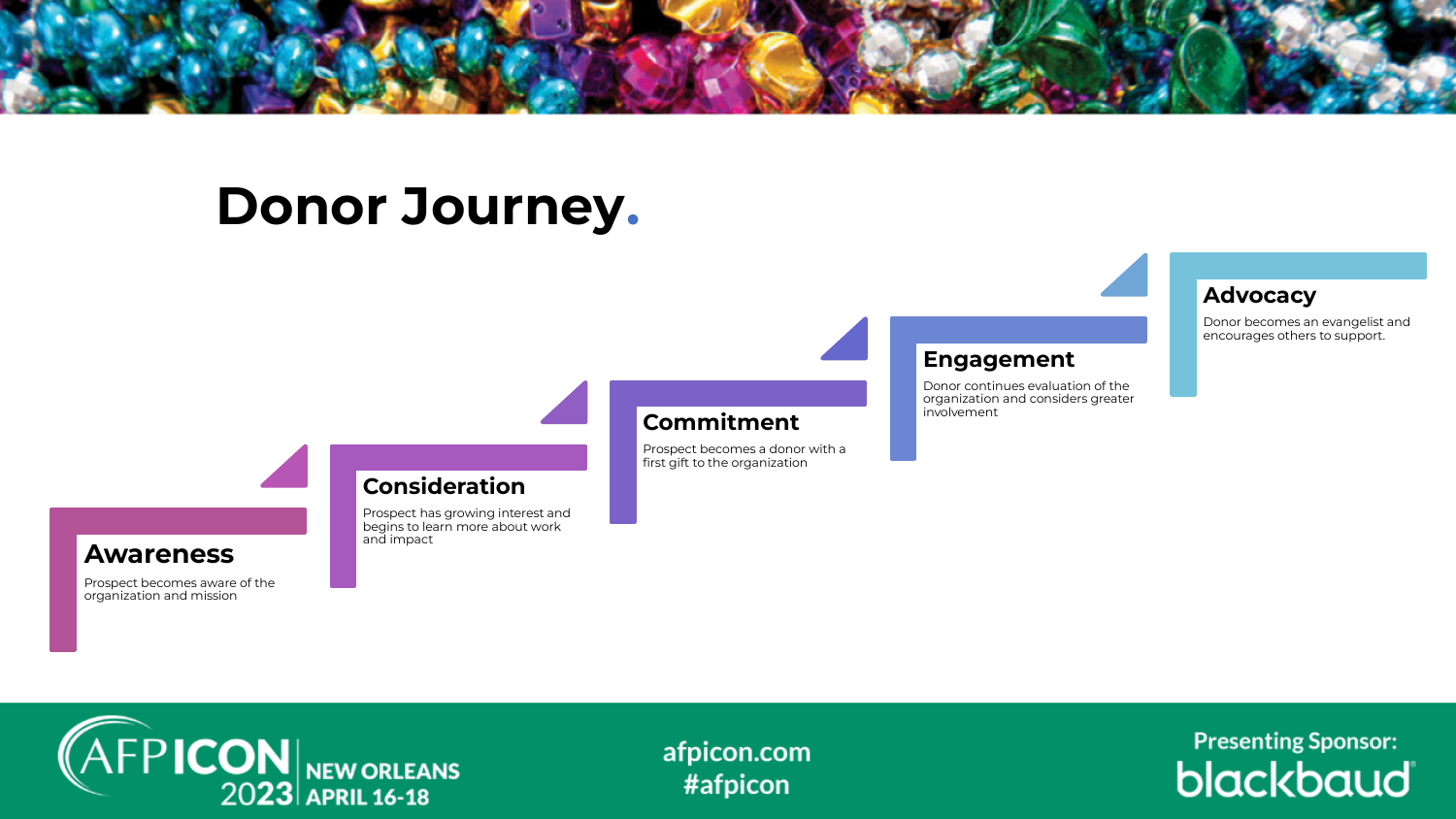

# Donor Journey.

Advocacy
Donor becomes an evangelist and encourages others to support.

Engagement
Donor continues evaluation of the organization and considers greater involvement

Commitment
Prospect becomes a donor with a first gift to the organization

Consideration
Prospect has growing interest and begins to learn more about work and impact

Awareness
Prospect becomes aware of the organization and mission